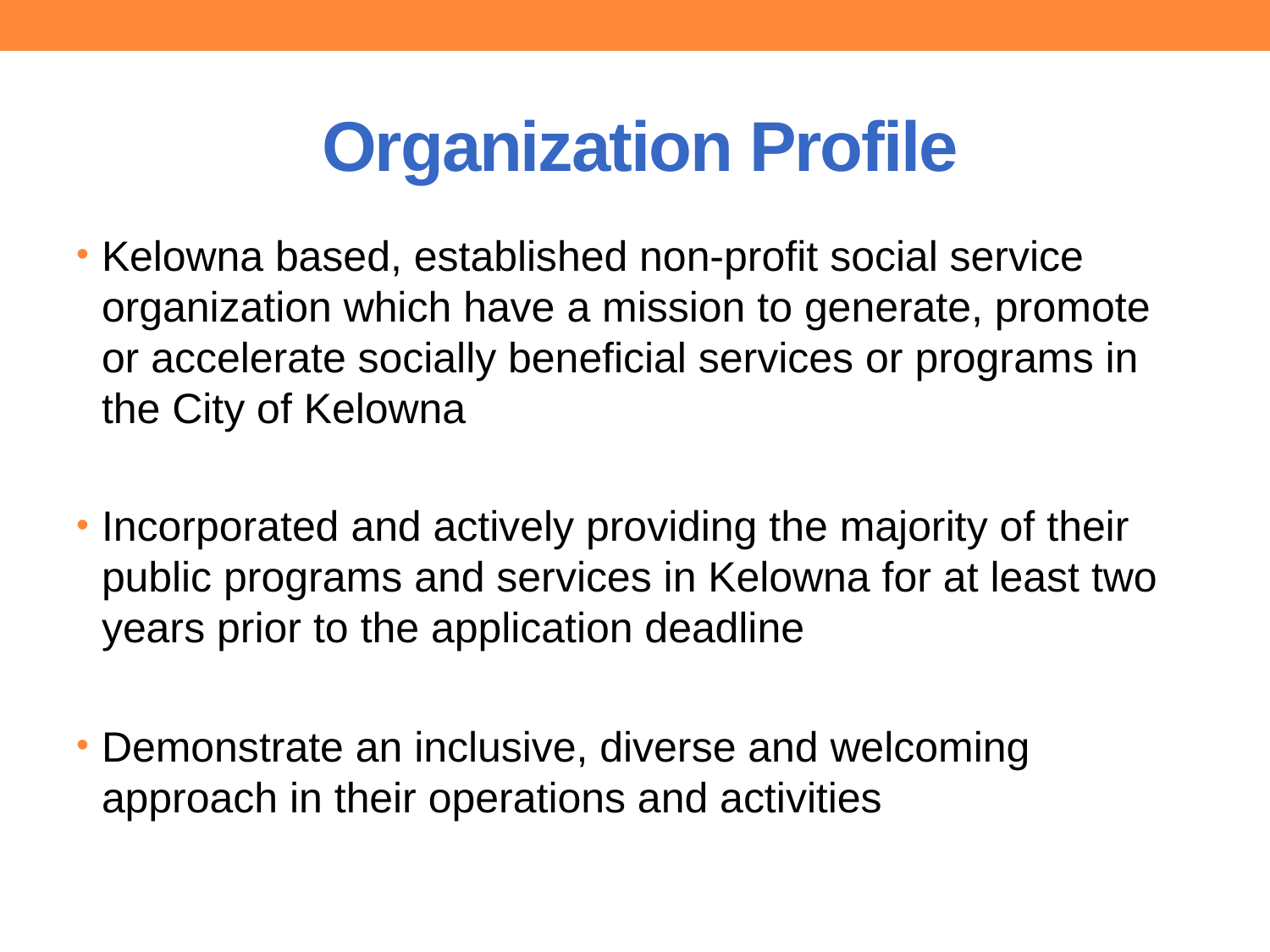

# Organization Profile
Kelowna based, established non-profit social service organization which have a mission to generate, promote or accelerate socially beneficial services or programs in the City of Kelowna

Incorporated and actively providing the majority of their public programs and services in Kelowna for at least two years prior to the application deadline

Demonstrate an inclusive, diverse and welcoming approach in their operations and activities